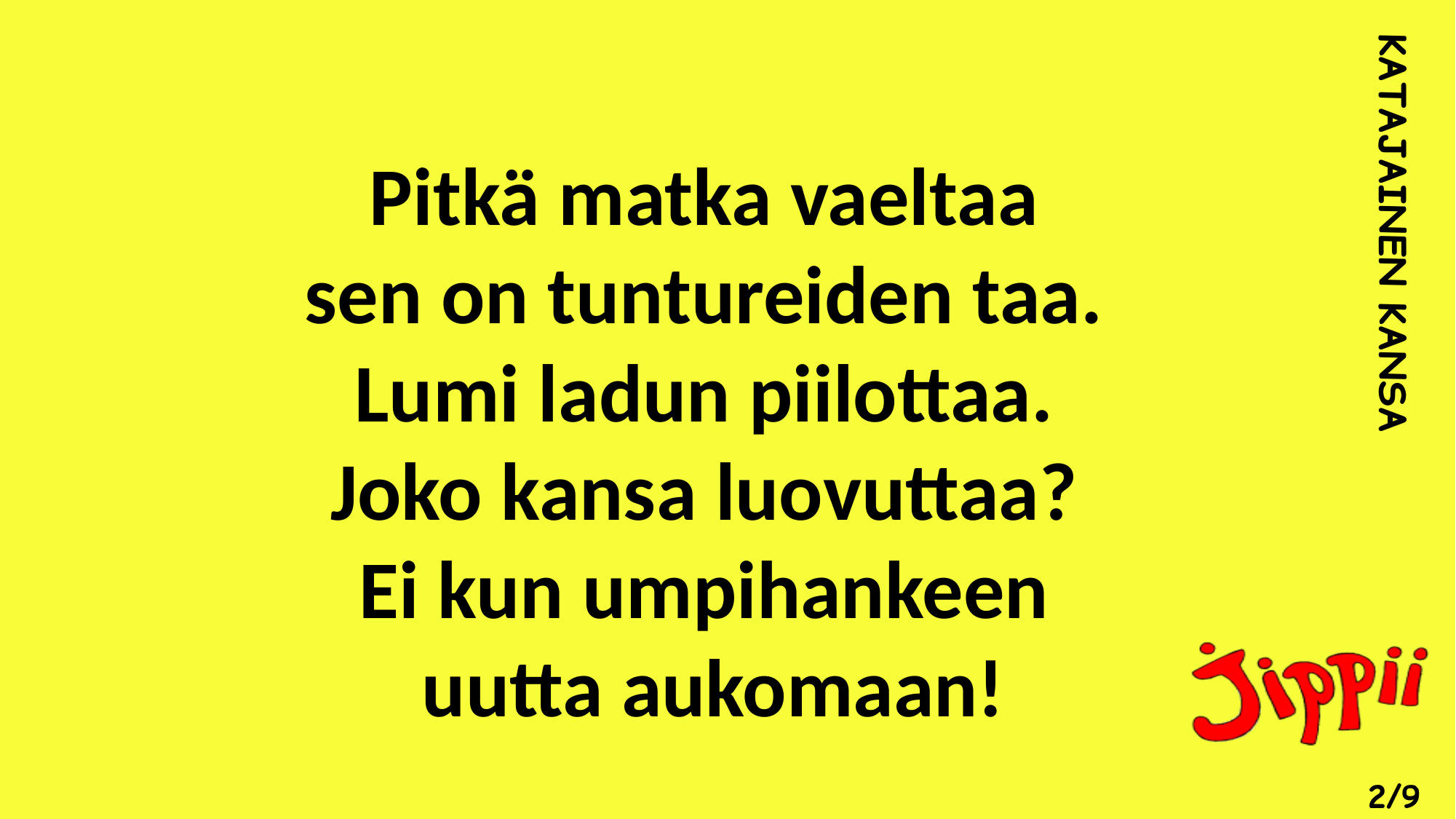

Pitkä matka vaeltaa
sen on tuntureiden taa.
Lumi ladun piilottaa.
Joko kansa luovuttaa?
Ei kun umpihankeen
uutta aukomaan!
KATAJAINEN KANSA
2/9